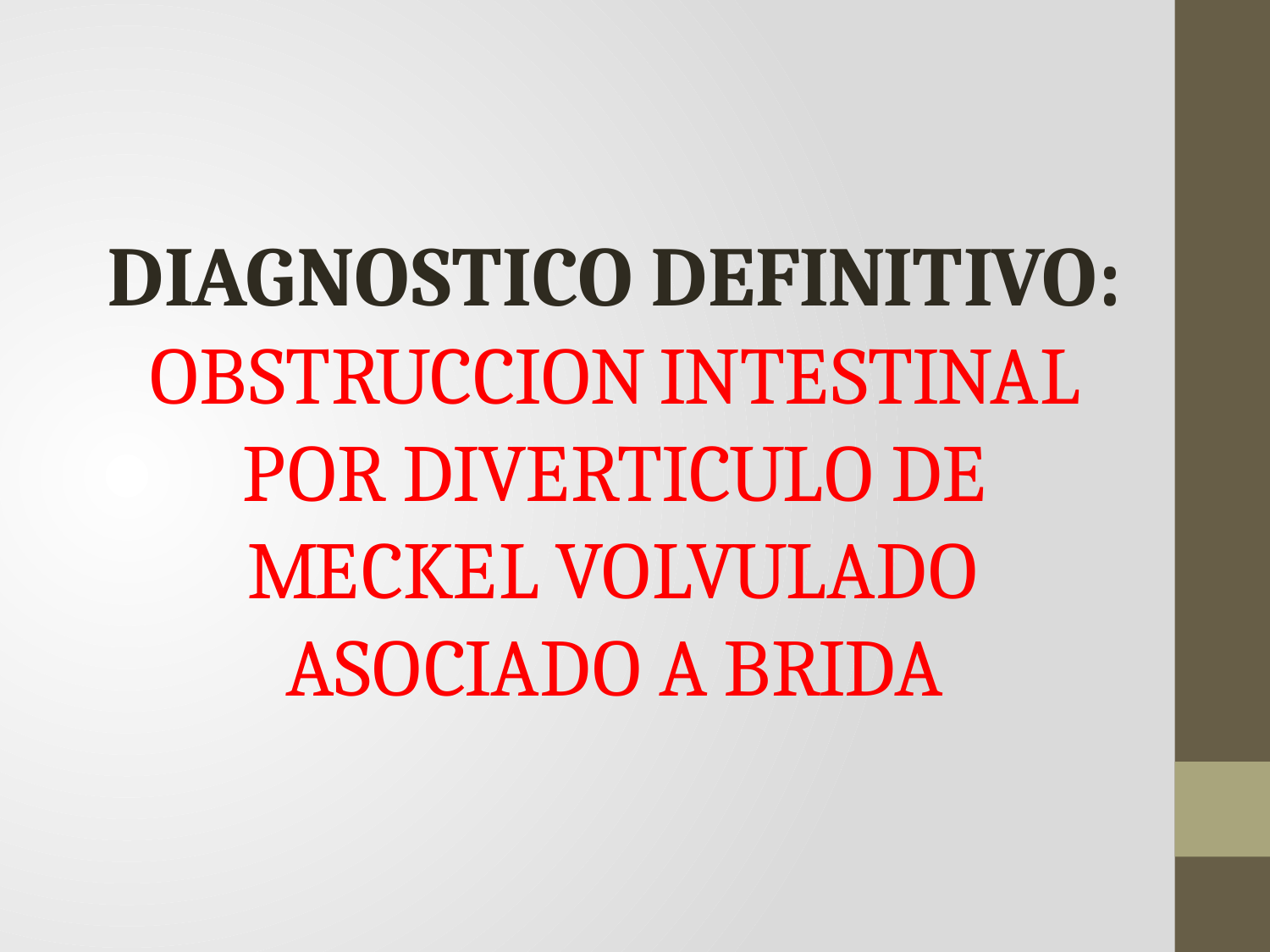

# DIAGNOSTICO DEFINITIVO: OBSTRUCCION INTESTINAL POR DIVERTICULO DE MECKEL VOLVULADO ASOCIADO A BRIDA